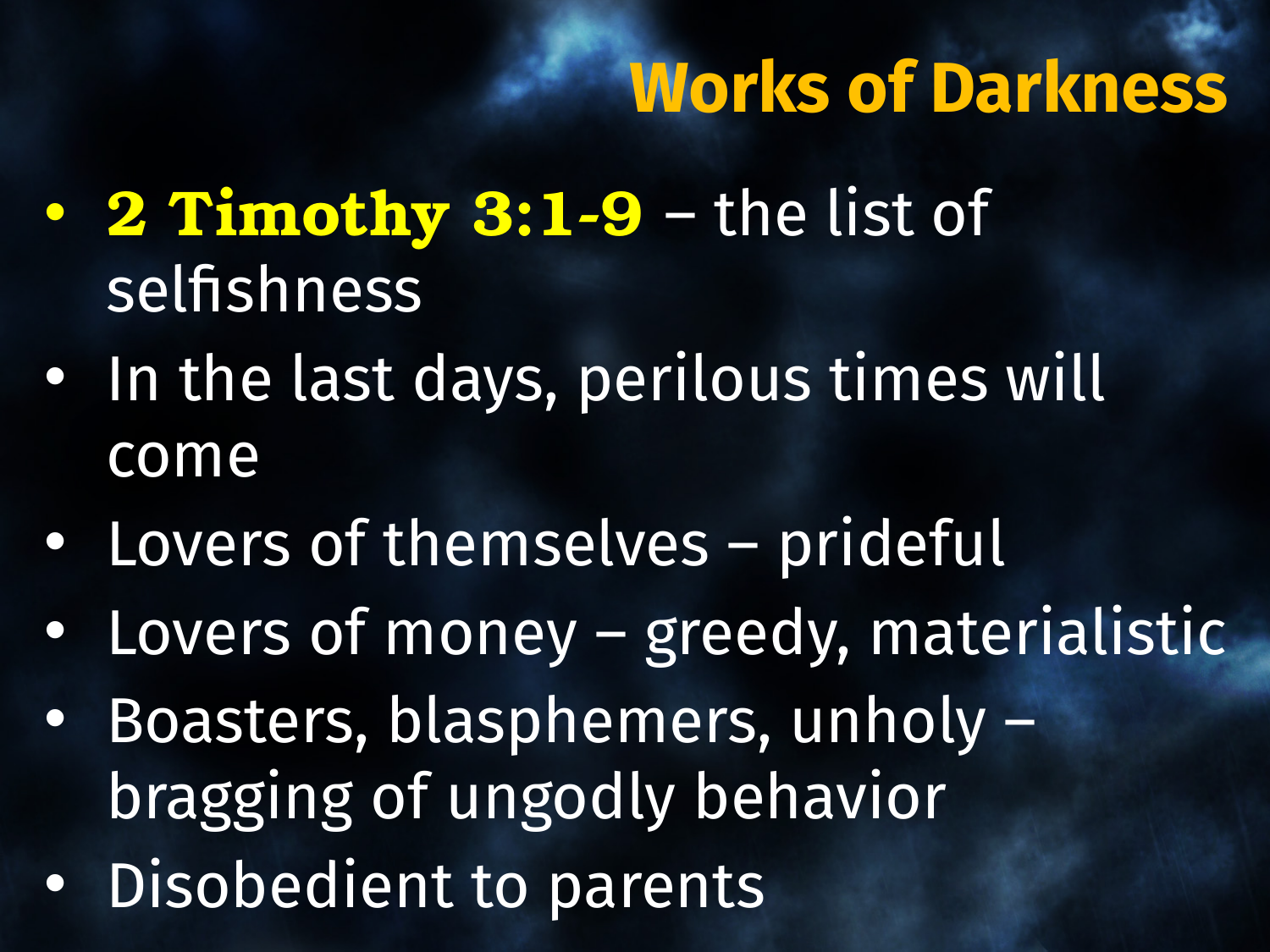

# Works of Darkness
2 Timothy 3:1-9 – the list of selfishness
In the last days, perilous times will come
Lovers of themselves – prideful
Lovers of money – greedy, materialistic
Boasters, blasphemers, unholy – bragging of ungodly behavior
Disobedient to parents